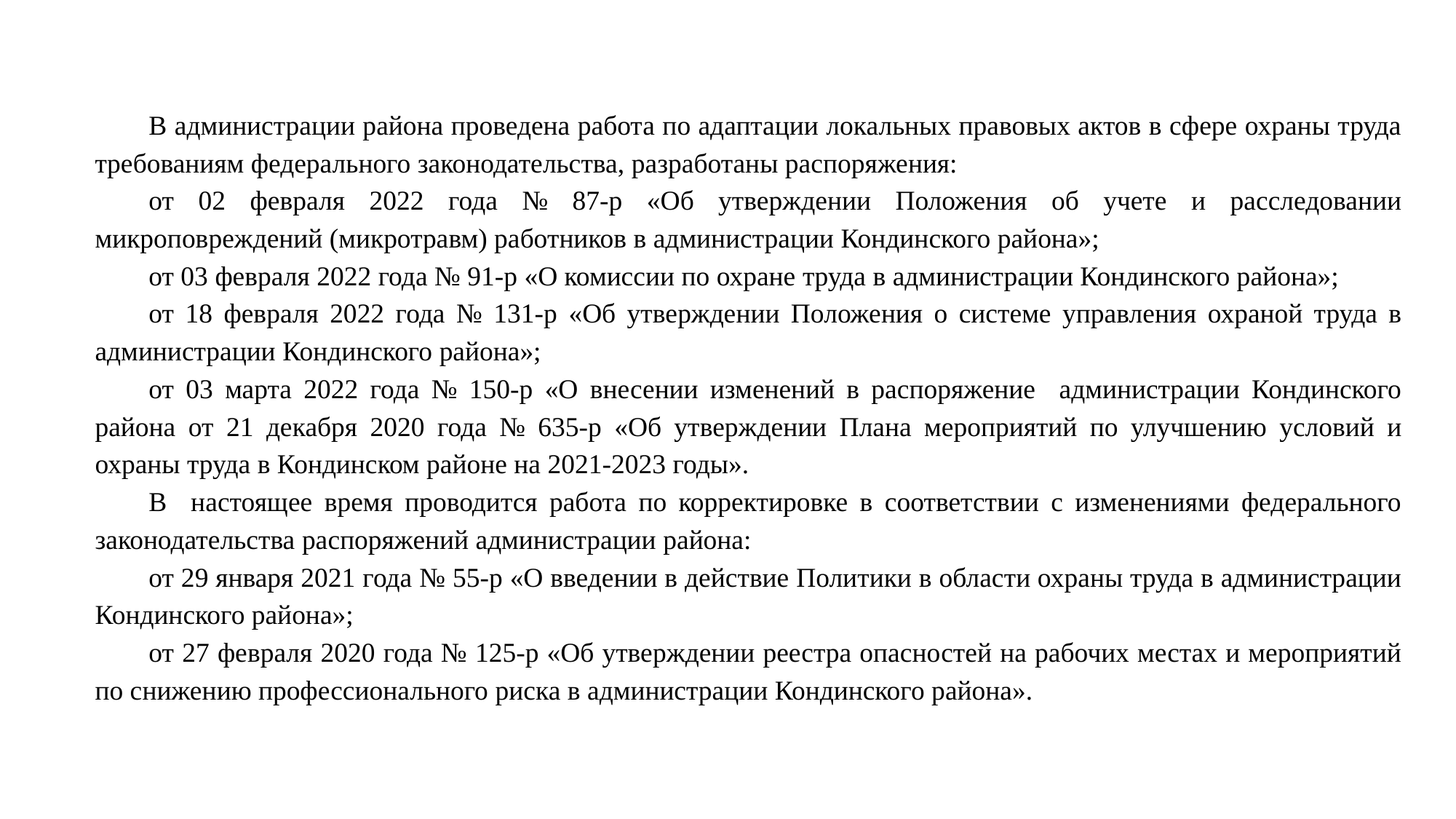

В администрации района проведена работа по адаптации локальных правовых актов в сфере охраны труда требованиям федерального законодательства, разработаны распоряжения:
от 02 февраля 2022 года № 87-р «Об утверждении Положения об учете и расследовании микроповреждений (микротравм) работников в администрации Кондинского района»;
от 03 февраля 2022 года № 91-р «О комиссии по охране труда в администрации Кондинского района»;
от 18 февраля 2022 года № 131-р «Об утверждении Положения о системе управления охраной труда в администрации Кондинского района»;
от 03 марта 2022 года № 150-р «О внесении изменений в распоряжение  администрации Кондинского района от 21 декабря 2020 года № 635-р «Об утверждении Плана мероприятий по улучшению условий и охраны труда в Кондинском районе на 2021-2023 годы».
В  настоящее время проводится работа по корректировке в соответствии с изменениями федерального законодательства распоряжений администрации района:
от 29 января 2021 года № 55-р «О введении в действие Политики в области охраны труда в администрации Кондинского района»;
от 27 февраля 2020 года № 125-р «Об утверждении реестра опасностей на рабочих местах и мероприятий по снижению профессионального риска в администрации Кондинского района».